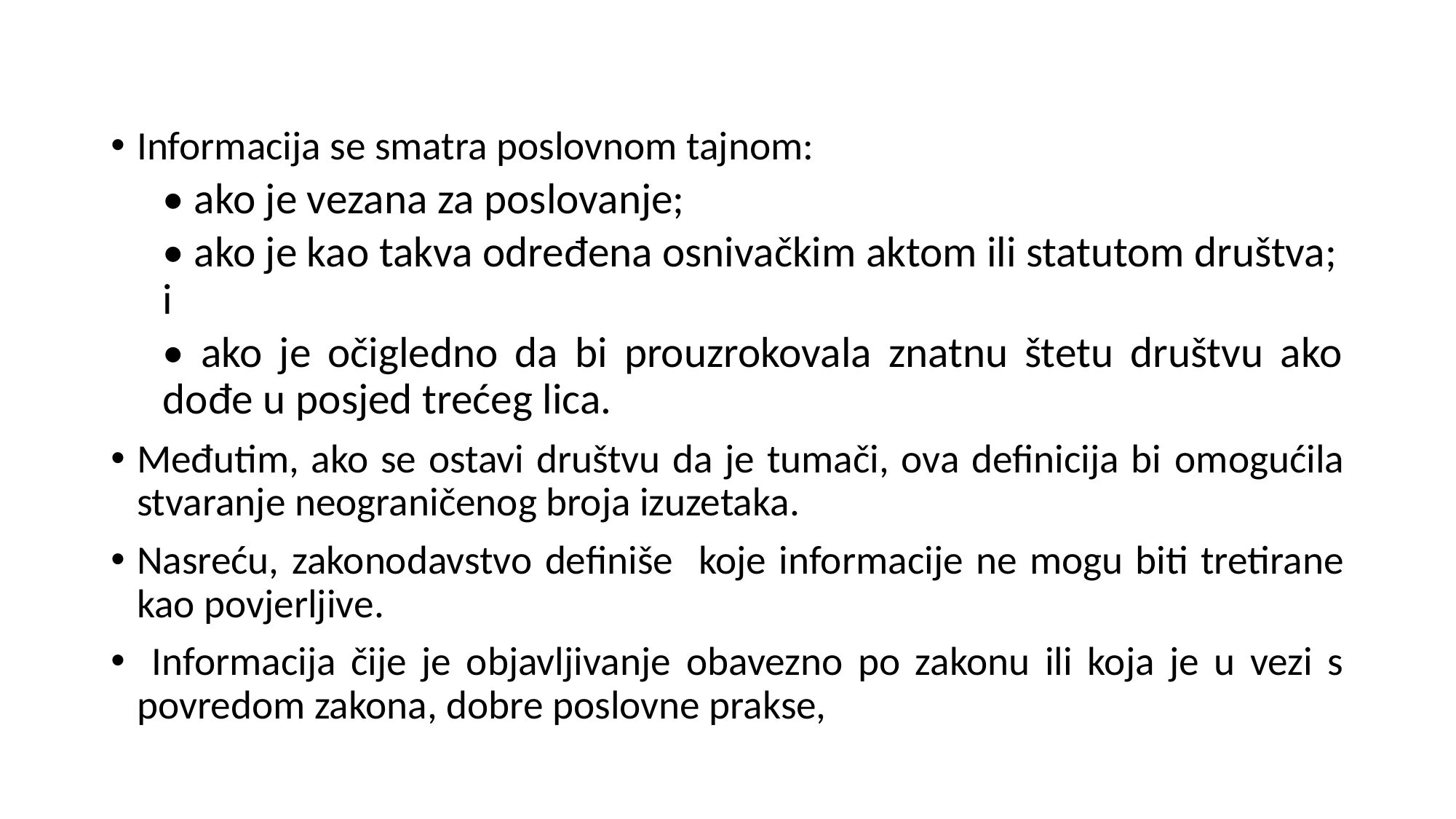

Informacija se smatra poslovnom tajnom:
• ako je vezana za poslovanje;
• ako je kao takva određena osnivačkim aktom ili statutom društva; i
• ako je očigledno da bi prouzrokovala znatnu štetu društvu ako dođe u posjed trećeg lica.
Međutim, ako se ostavi društvu da je tumači, ova definicija bi omogućila stvaranje neograničenog broja izuzetaka.
Nasreću, zakonodavstvo definiše  koje informacije ne mogu biti tretirane kao povjerljive.
 Informacija čije je objavljivanje obavezno po zakonu ili koja je u vezi s povredom zakona, dobre poslovne prakse,